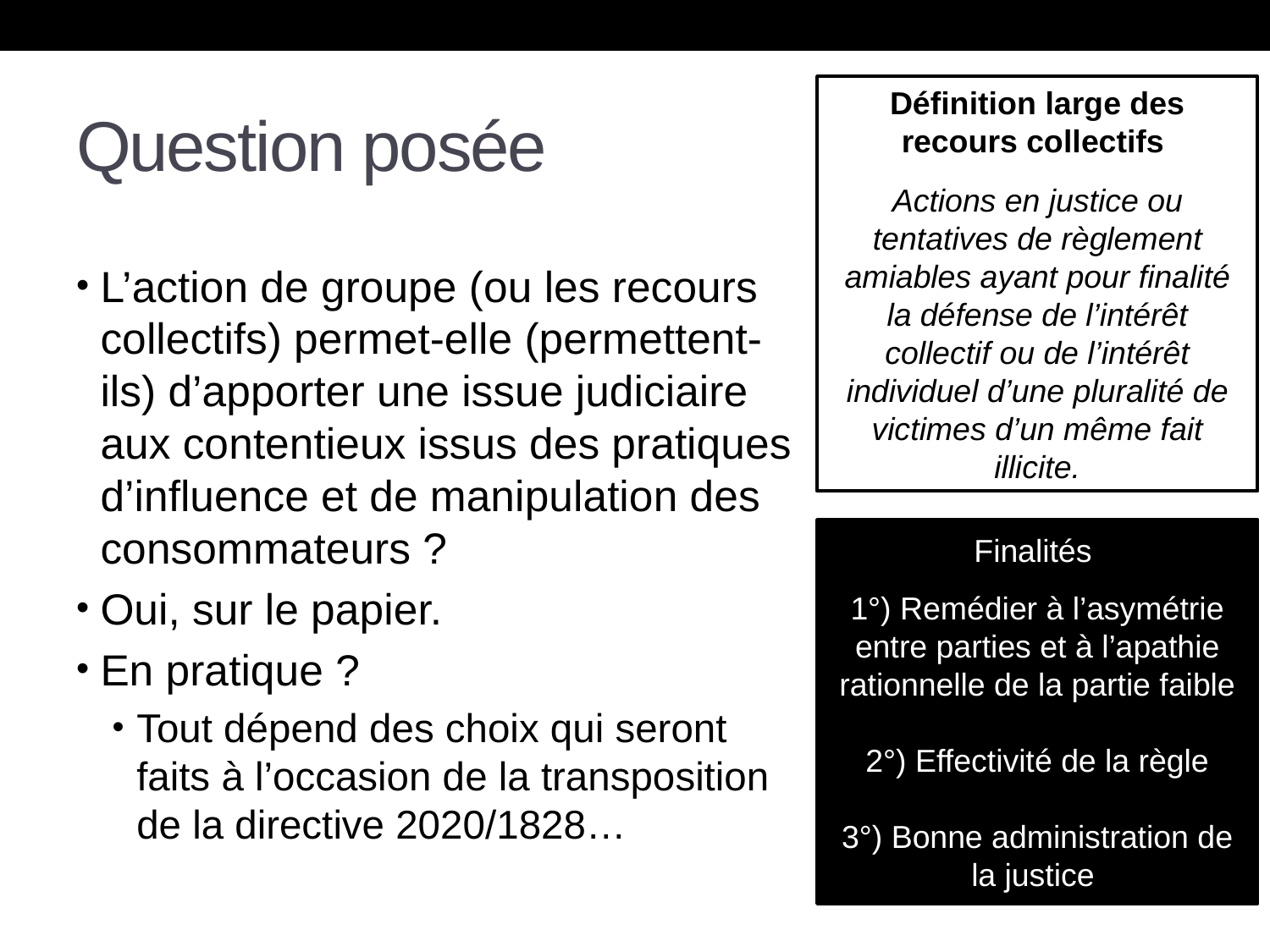

# Question posée
Définition large des recours collectifs

Actions en justice ou tentatives de règlement amiables ayant pour finalité la défense de l’intérêt collectif ou de l’intérêt individuel d’une pluralité de victimes d’un même fait illicite.
L’action de groupe (ou les recours collectifs) permet-elle (permettent-ils) d’apporter une issue judiciaire aux contentieux issus des pratiques d’influence et de manipulation des consommateurs ?
Oui, sur le papier.
En pratique ?
Tout dépend des choix qui seront faits à l’occasion de la transposition de la directive 2020/1828…

Finalités

1°) Remédier à l’asymétrie entre parties et à l’apathie rationnelle de la partie faible

2°) Effectivité de la règle

3°) Bonne administration de la justice